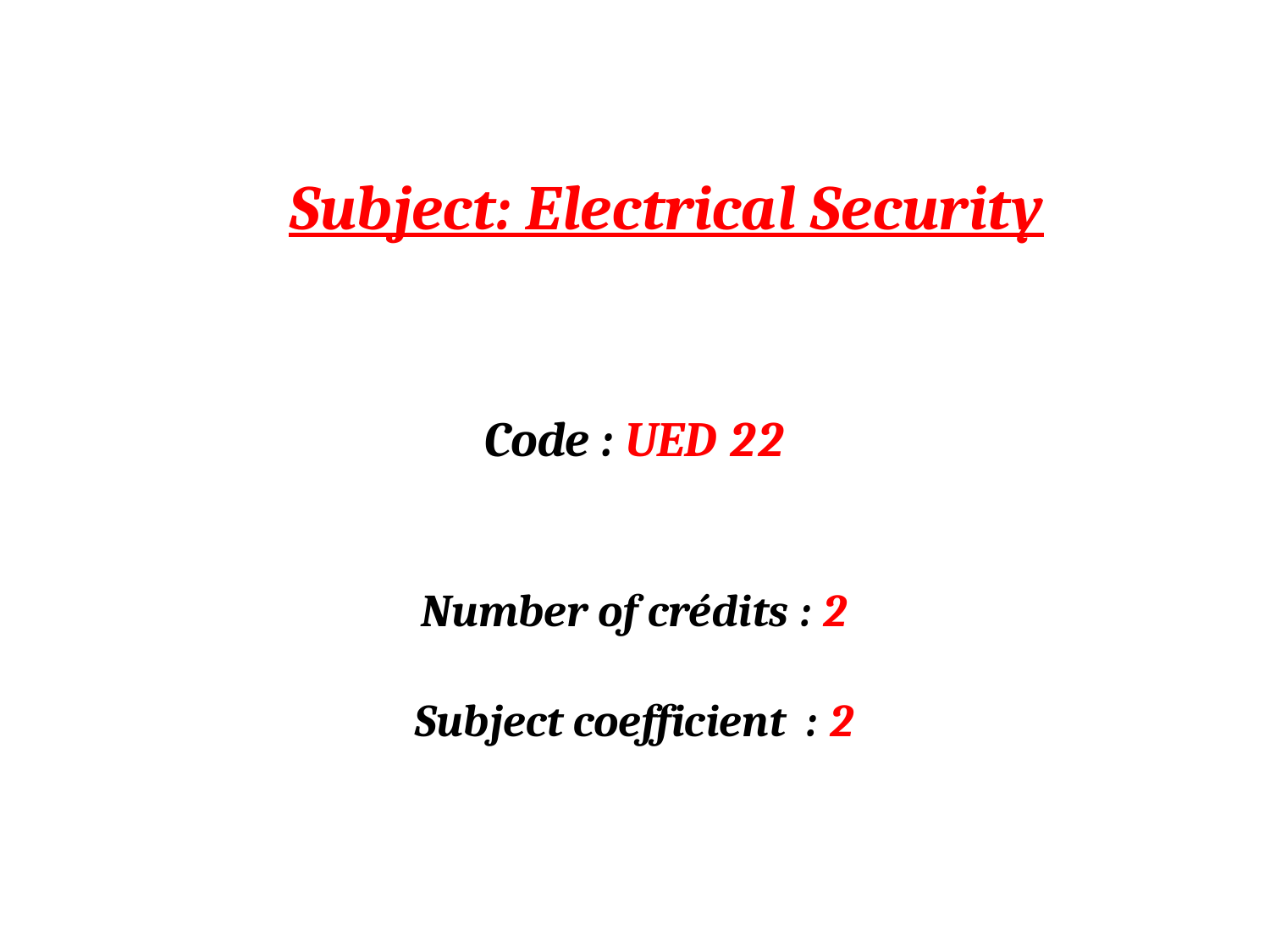

Subject: Electrical Security

Code : UED 22

Number of crédits : 2

Subject coefficient  : 2